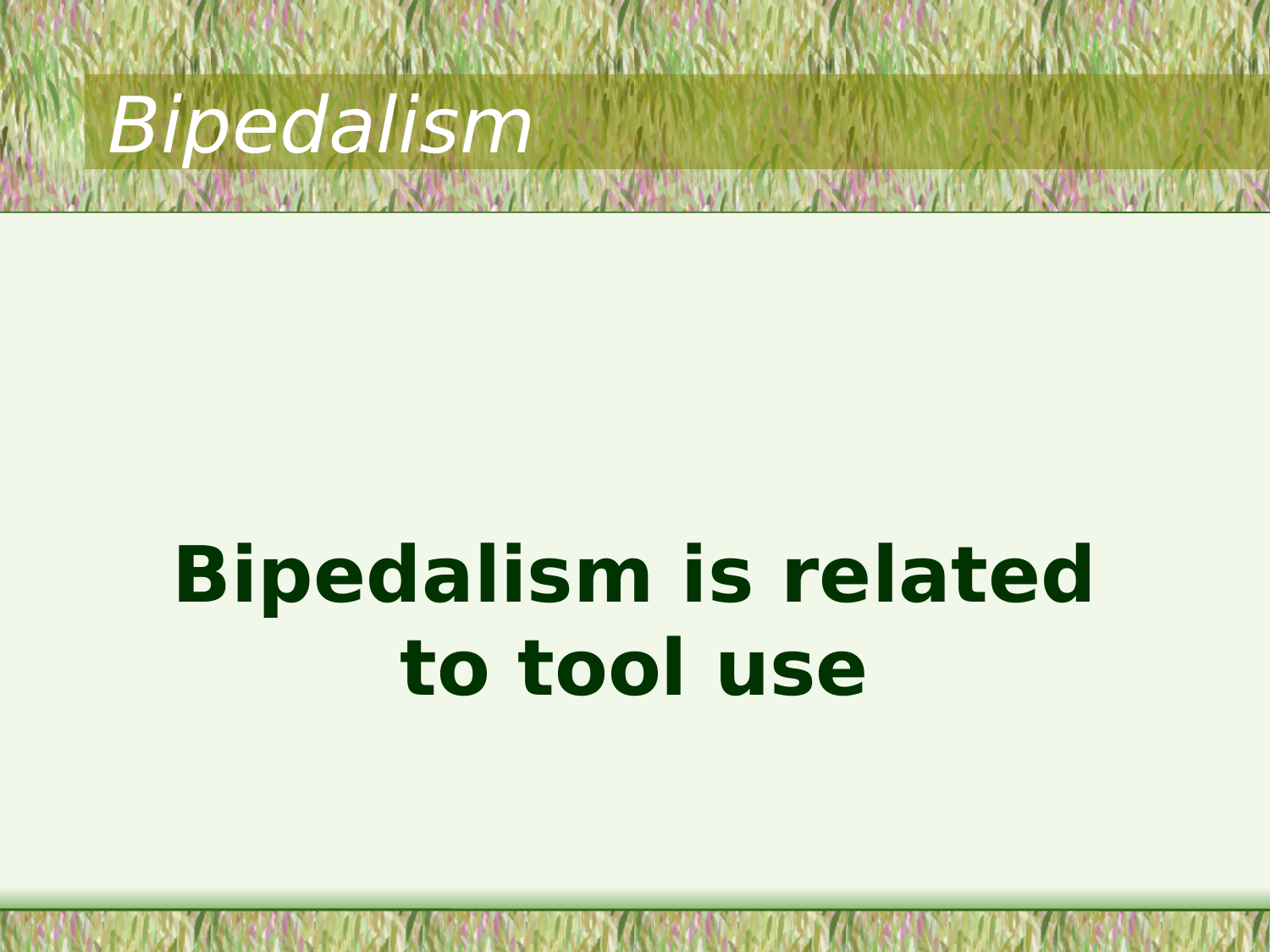

# Bipedalism
Bipedalism is related to tool use